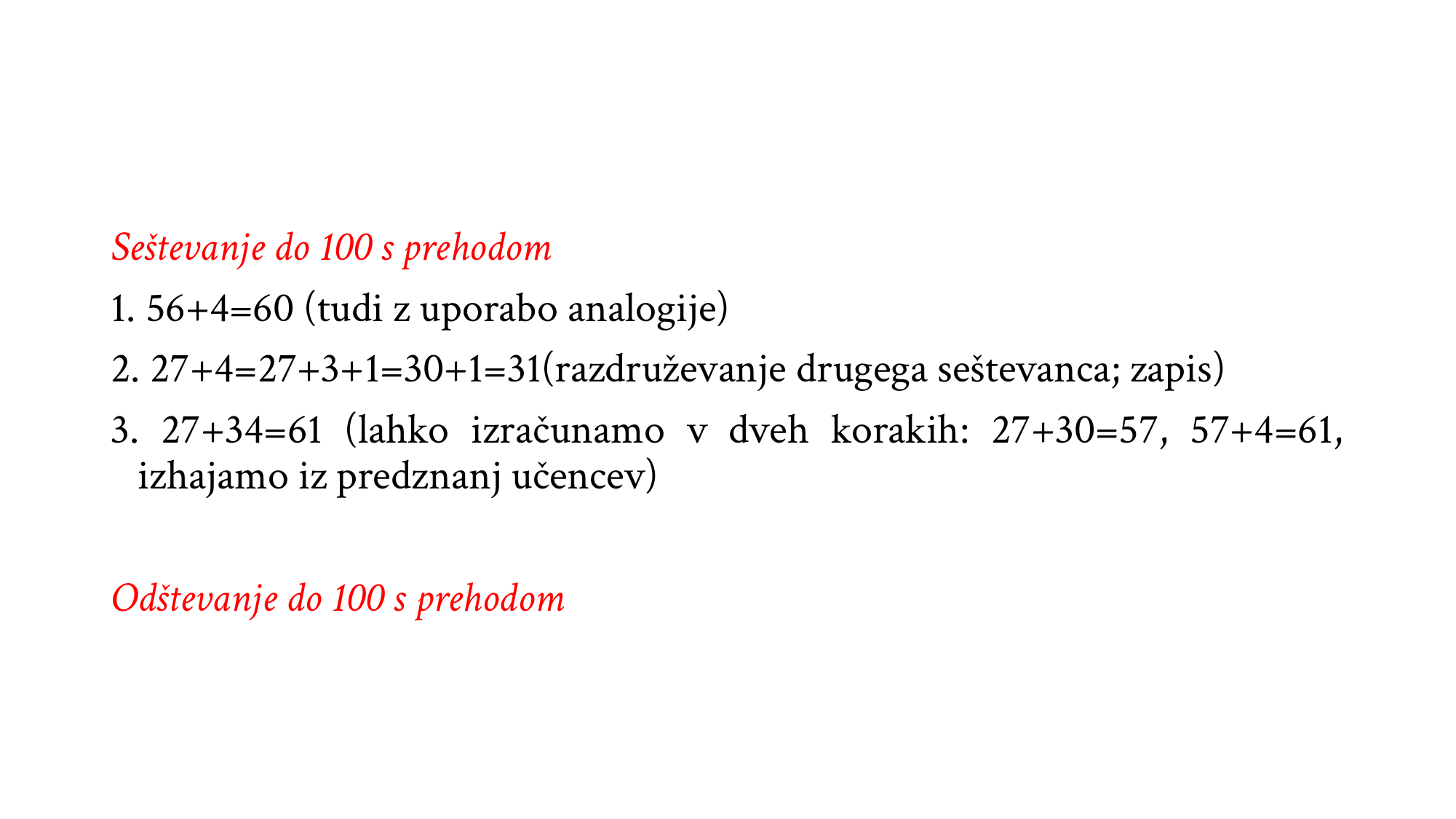

#
Seštevanje do 100 s prehodom
1. 56+4=60 (tudi z uporabo analogije)
2. 27+4=27+3+1=30+1=31(razdruževanje drugega seštevanca; zapis)
3. 27+34=61 (lahko izračunamo v dveh korakih: 27+30=57, 57+4=61, izhajamo iz predznanj učencev)

Odštevanje do 100 s prehodom